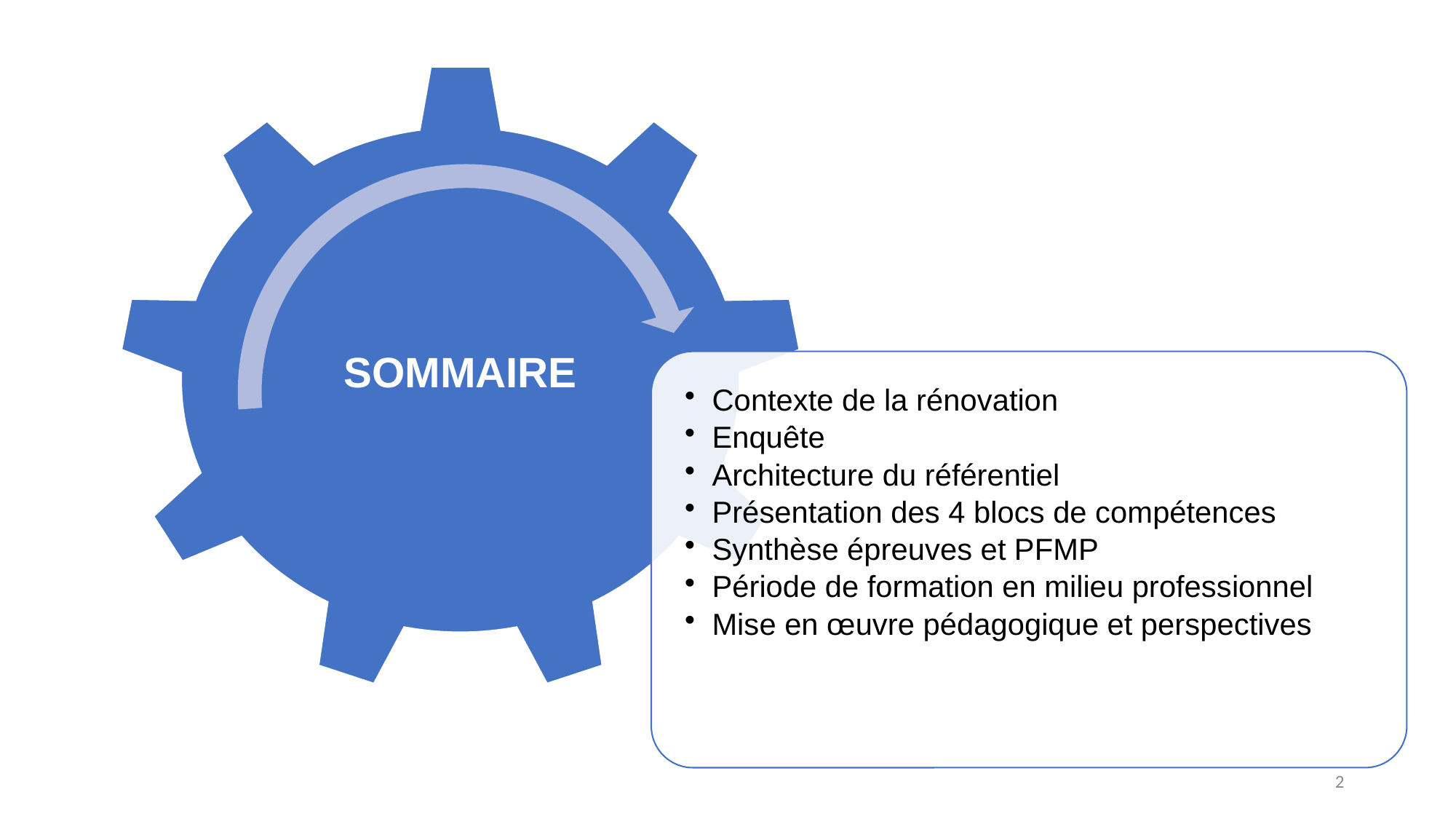

SOMMAIRE
Contexte de la rénovation
Enquête
Architecture du référentiel
Présentation des 4 blocs de compétences
Synthèse épreuves et PFMP
Période de formation en milieu professionnel
Mise en œuvre pédagogique et perspectives
2